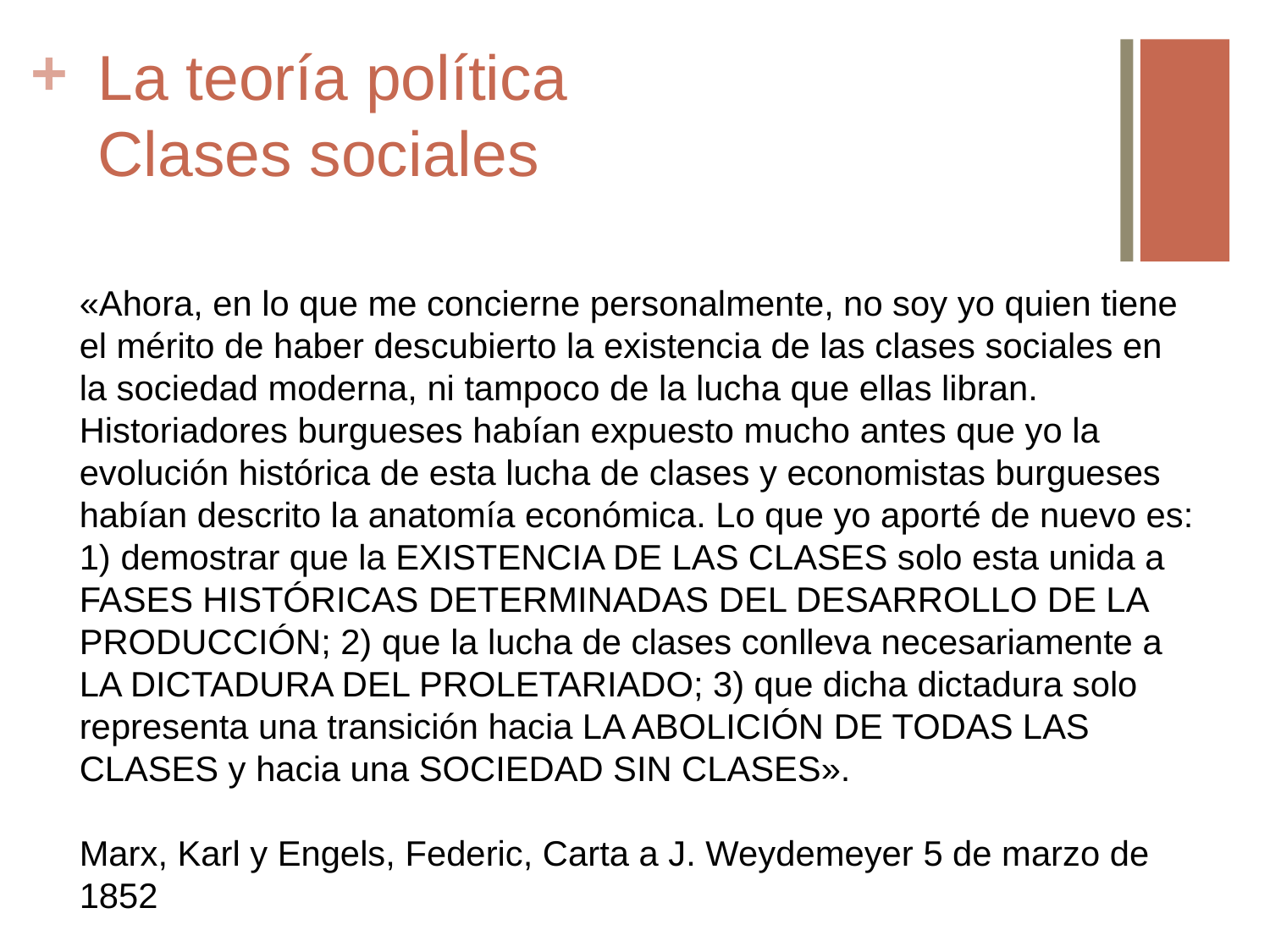

# La teoría política Clases sociales
«Ahora, en lo que me concierne personalmente, no soy yo quien tiene el mérito de haber descubierto la existencia de las clases sociales en la sociedad moderna, ni tampoco de la lucha que ellas libran. Historiadores burgueses habían expuesto mucho antes que yo la evolución histórica de esta lucha de clases y economistas burgueses habían descrito la anatomía económica. Lo que yo aporté de nuevo es: 1) demostrar que la EXISTENCIA DE LAS CLASES solo esta unida a FASES HISTÓRICAS DETERMINADAS DEL DESARROLLO DE LA PRODUCCIÓN; 2) que la lucha de clases conlleva necesariamente a LA DICTADURA DEL PROLETARIADO; 3) que dicha dictadura solo representa una transición hacia LA ABOLICIÓN DE TODAS LAS CLASES y hacia una SOCIEDAD SIN CLASES».

Marx, Karl y Engels, Federic, Carta a J. Weydemeyer 5 de marzo de 1852